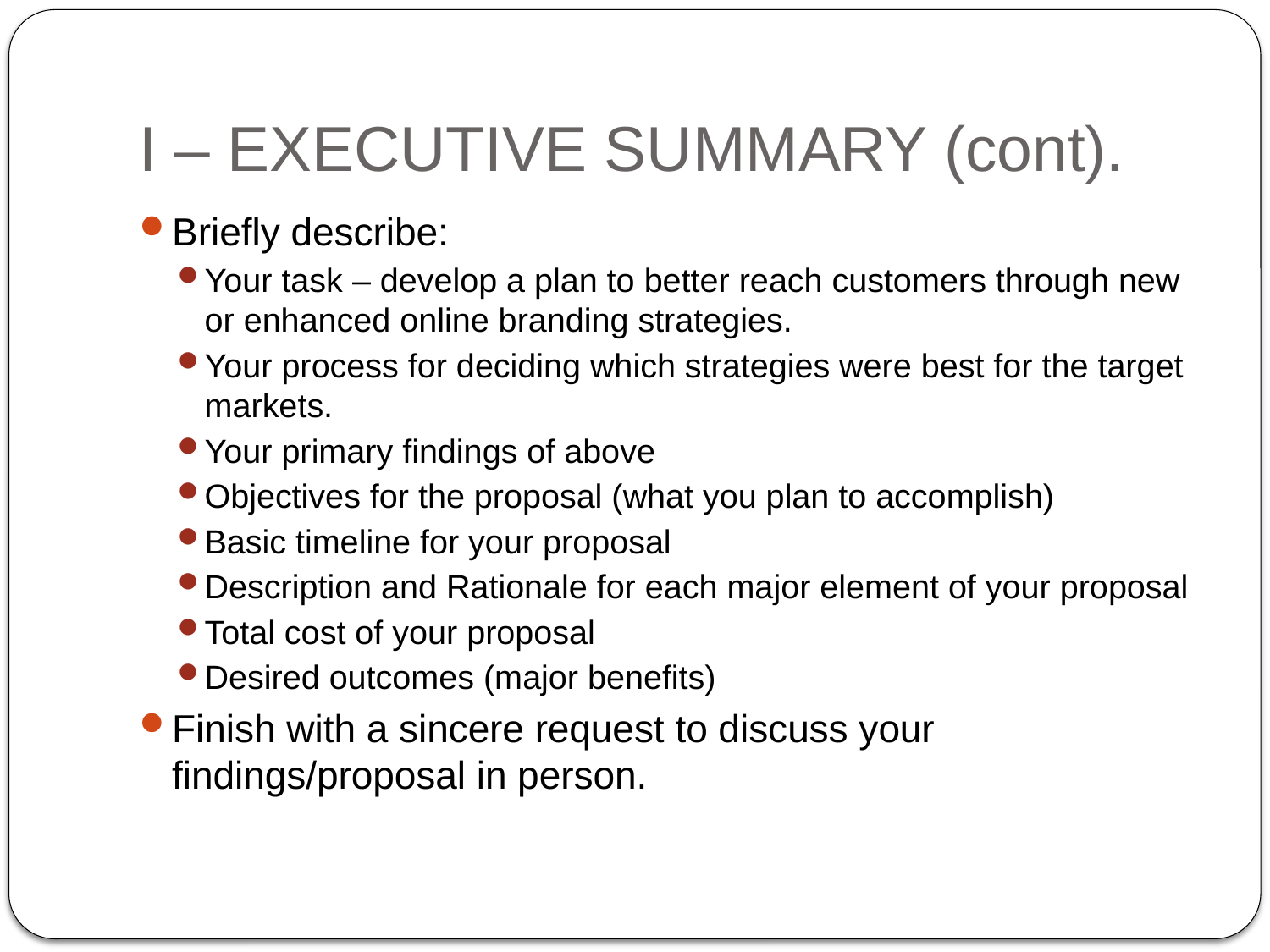

# I – EXECUTIVE SUMMARY (cont).
Briefly describe:
Your task – develop a plan to better reach customers through new or enhanced online branding strategies.
Your process for deciding which strategies were best for the target markets.
Your primary findings of above
Objectives for the proposal (what you plan to accomplish)
Basic timeline for your proposal
Description and Rationale for each major element of your proposal
Total cost of your proposal
Desired outcomes (major benefits)
Finish with a sincere request to discuss your findings/proposal in person.